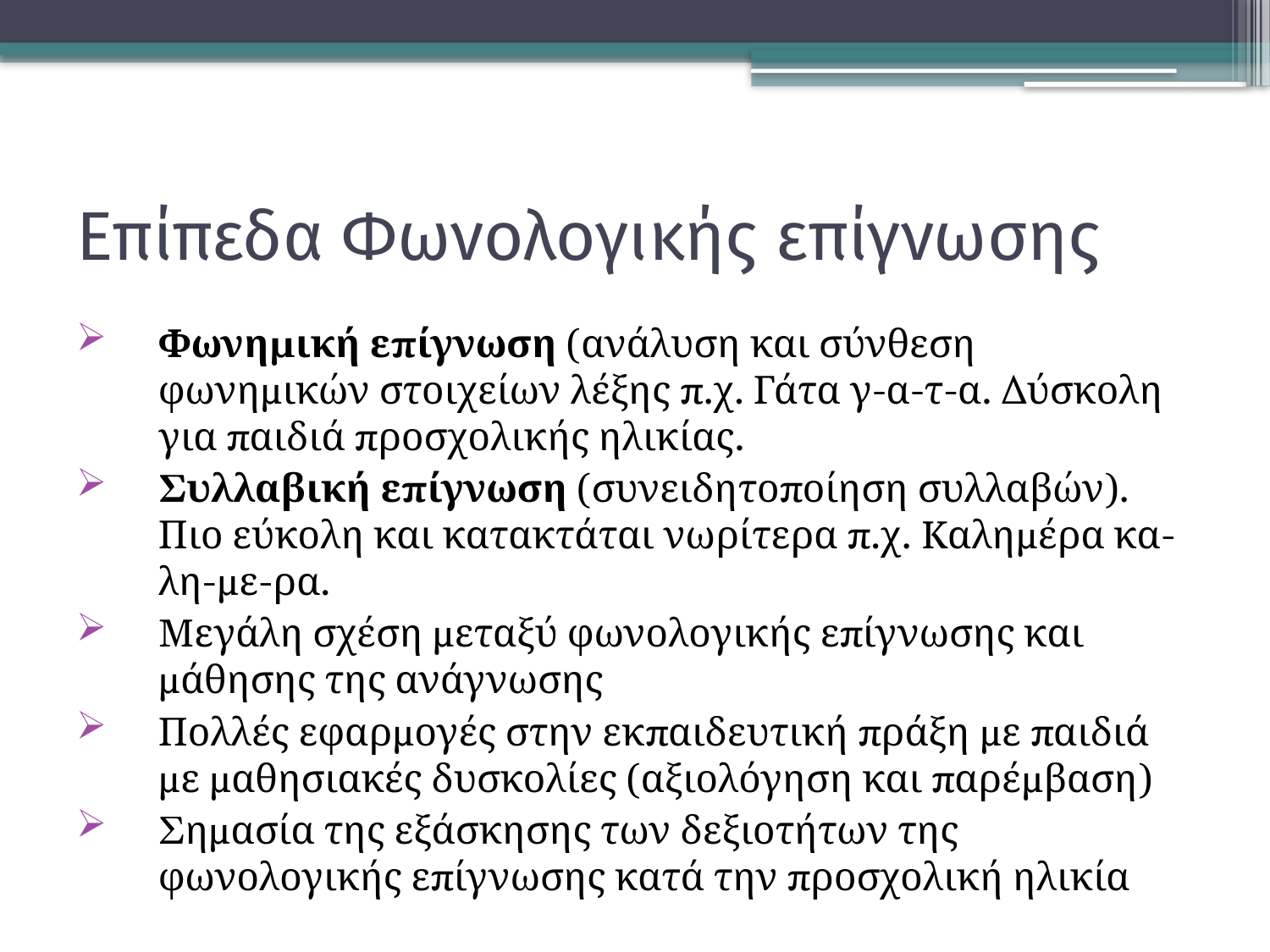

# Επίπεδα Φωνολογικής επίγνωσης
Φωνημική επίγνωση (ανάλυση και σύνθεση φωνημικών στοιχείων λέξης π.χ. Γάτα γ-α-τ-α. Δύσκολη για παιδιά προσχολικής ηλικίας.
Συλλαβική επίγνωση (συνειδητοποίηση συλλαβών). Πιο εύκολη και κατακτάται νωρίτερα π.χ. Καλημέρα κα-λη-με-ρα.
Μεγάλη σχέση μεταξύ φωνολογικής επίγνωσης και μάθησης της ανάγνωσης
Πολλές εφαρμογές στην εκπαιδευτική πράξη με παιδιά με μαθησιακές δυσκολίες (αξιολόγηση και παρέμβαση)
Σημασία της εξάσκησης των δεξιοτήτων της φωνολογικής επίγνωσης κατά την προσχολική ηλικία